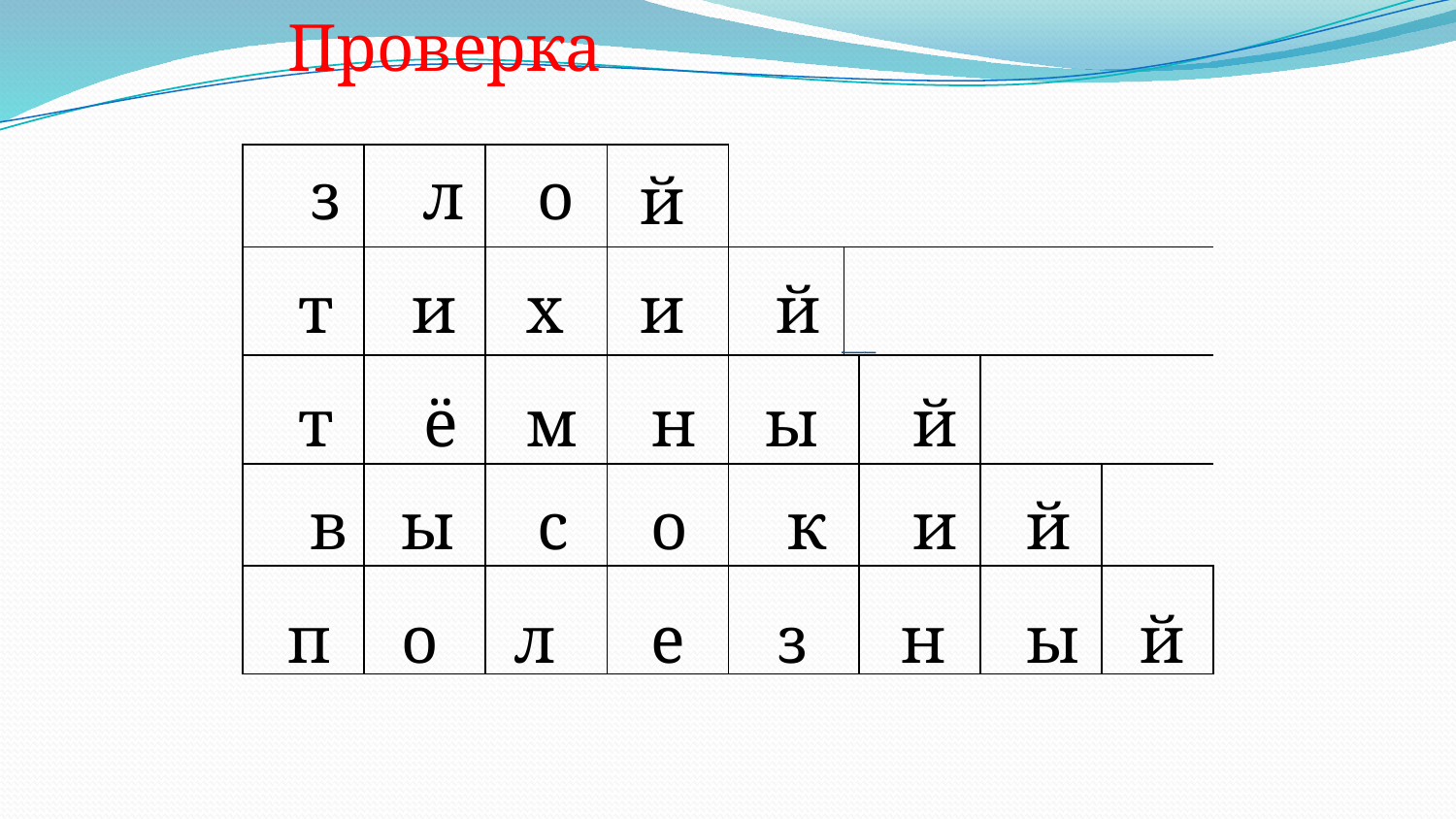

Проверка
|  |  |  |  |  |  |  |  |  |
| --- | --- | --- | --- | --- | --- | --- | --- | --- |
|  |  |  |  |  |  |  |  |  |
|  |  |  |  |  |  |  |  |  |
|  |  |  |  |  |  |  |  |  |
|  |  |  |  |  |  |  |  |  |
з
л
о
й
т
и
х
и
й
т
ё
м
н
ы
й
в
ы
с
о
к
и
й
п
о
л
е
з
н
ы
й